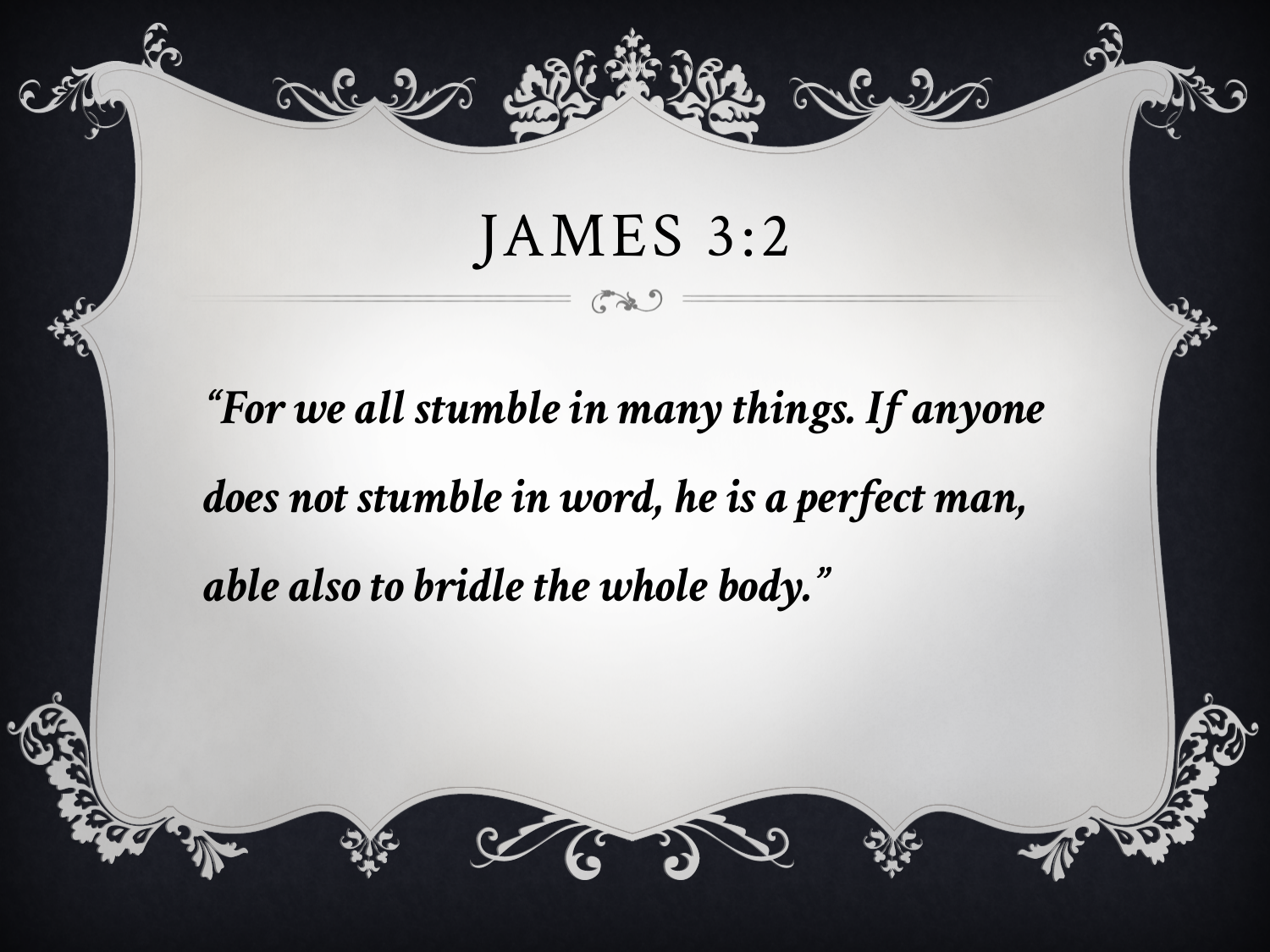

# James 3:2
“For we all stumble in many things. If anyone does not stumble in word, he is a perfect man, able also to bridle the whole body.”